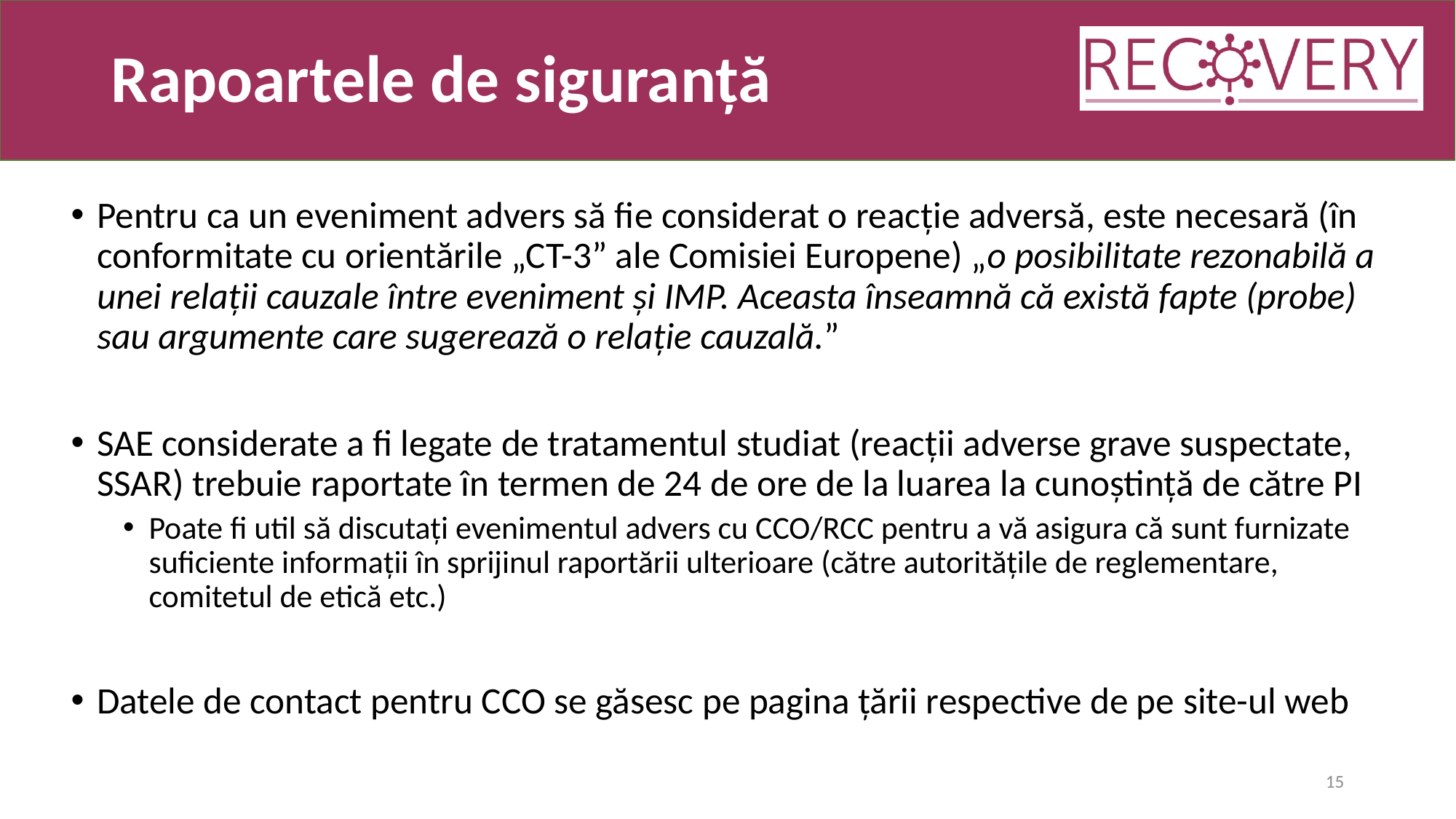

# Rapoartele de siguranță
Pentru ca un eveniment advers să fie considerat o reacție adversă, este necesară (în conformitate cu orientările „CT-3” ale Comisiei Europene) „o posibilitate rezonabilă a unei relații cauzale între eveniment și IMP. Aceasta înseamnă că există fapte (probe) sau argumente care sugerează o relație cauzală.”

SAE considerate a fi legate de tratamentul studiat (reacții adverse grave suspectate, SSAR) trebuie raportate în termen de 24 de ore de la luarea la cunoștință de către PI
Poate fi util să discutați evenimentul advers cu CCO/RCC pentru a vă asigura că sunt furnizate suficiente informații în sprijinul raportării ulterioare (către autoritățile de reglementare, comitetul de etică etc.)

Datele de contact pentru CCO se găsesc pe pagina țării respective de pe site-ul web

15